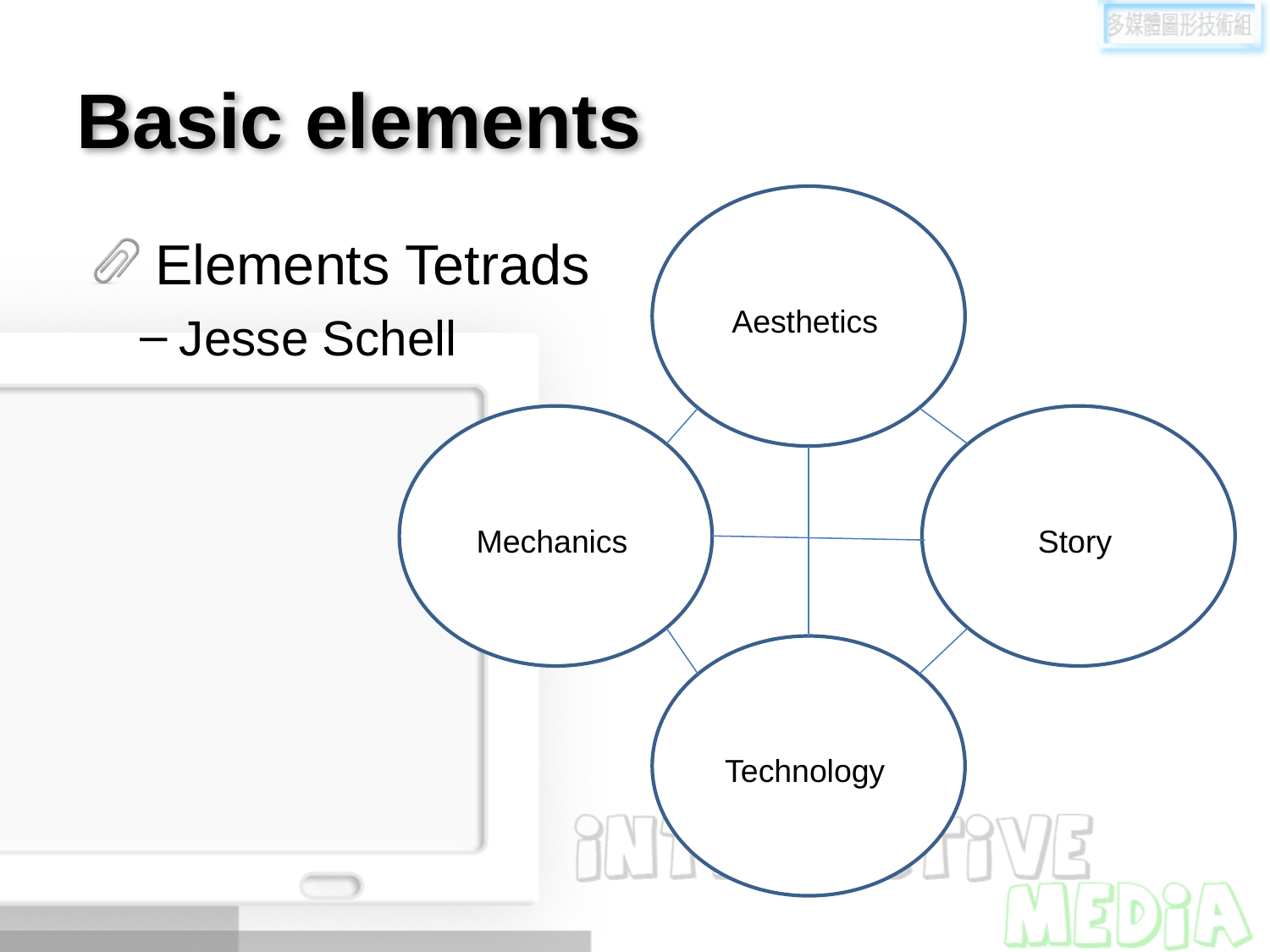

# Basic elements

Elements Tetrads
Jesse Schell
Aesthetics

Mechanics
Story

Technology